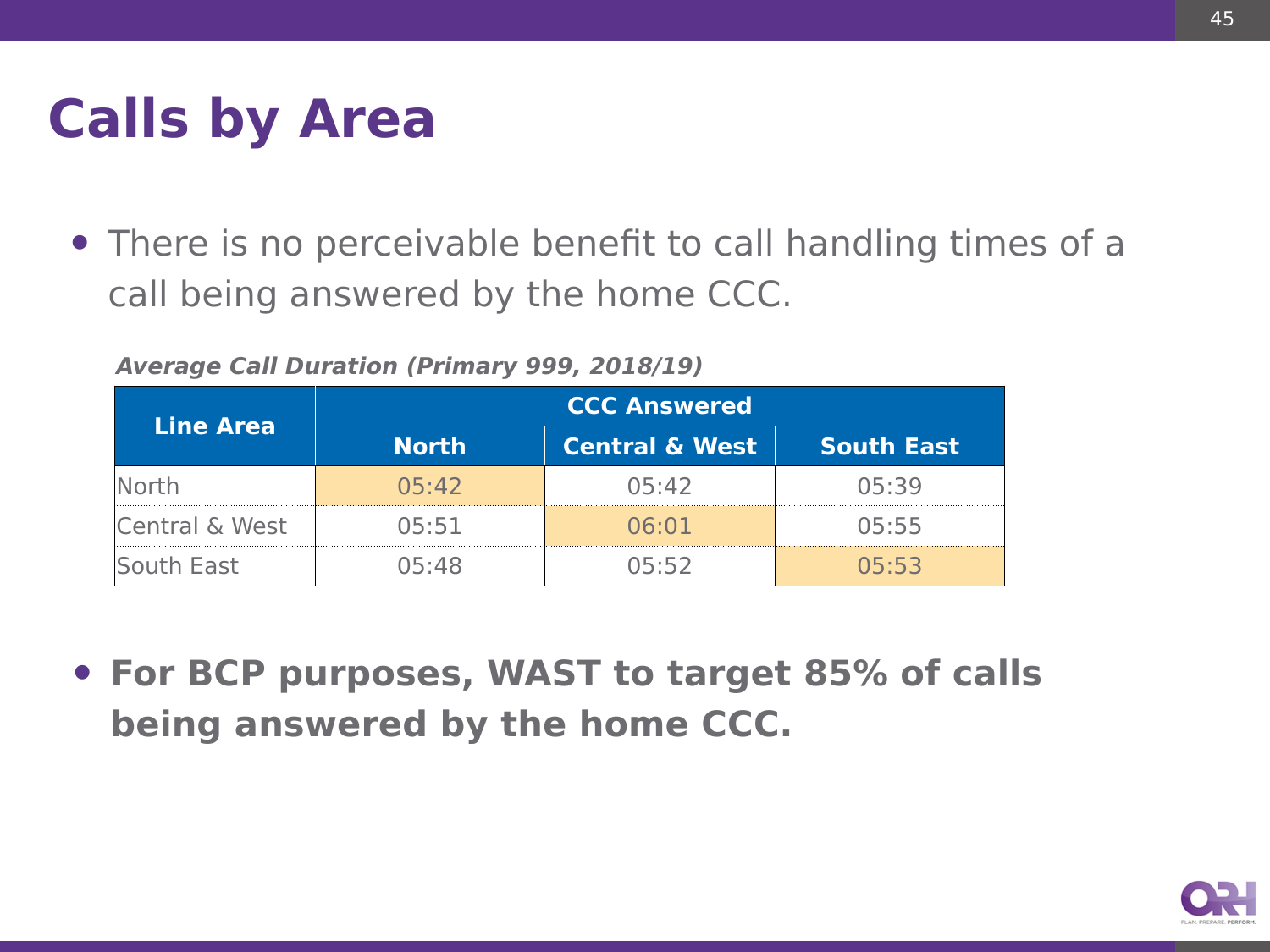

45
# Calls by Area
There is no perceivable benefit to call handling times of a call being answered by the home CCC.

| Average Call Duration (Primary 999, 2018/19) |  |  |  |
| --- | --- | --- | --- |
| Line Area | CCC Answered |  |  |
|  | North | Central & West | South East |
| North | 05:42 | 05:42 | 05:39 |
| Central & West | 05:51 | 06:01 | 05:55 |
| South East | 05:48 | 05:52 | 05:53 |
For BCP purposes, WAST to target 85% of calls being answered by the home CCC.